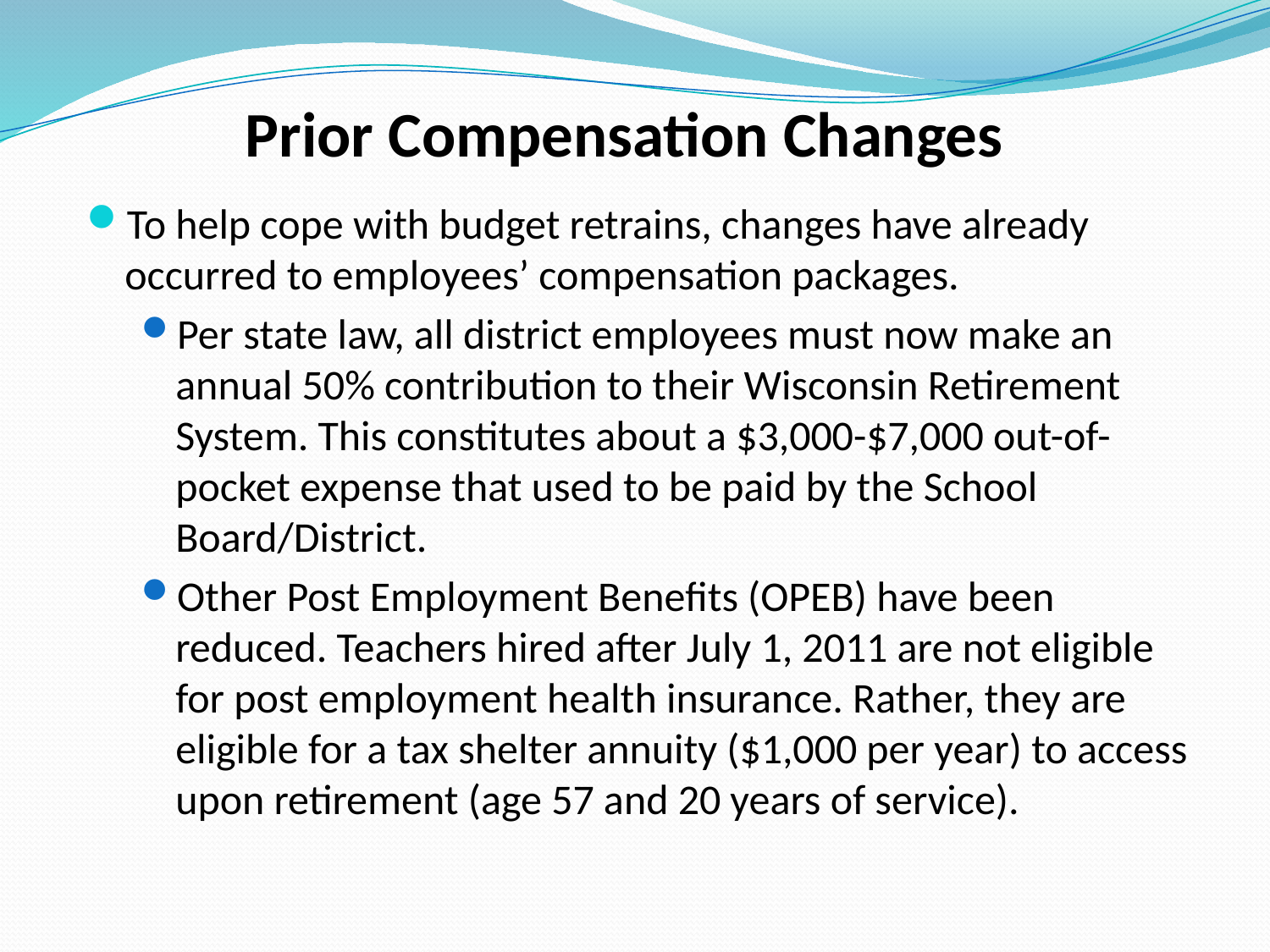

# Prior Compensation Changes
To help cope with budget retrains, changes have already occurred to employees’ compensation packages.
Per state law, all district employees must now make an annual 50% contribution to their Wisconsin Retirement System. This constitutes about a $3,000-$7,000 out-of-pocket expense that used to be paid by the School Board/District.
Other Post Employment Benefits (OPEB) have been reduced. Teachers hired after July 1, 2011 are not eligible for post employment health insurance. Rather, they are eligible for a tax shelter annuity ($1,000 per year) to access upon retirement (age 57 and 20 years of service).